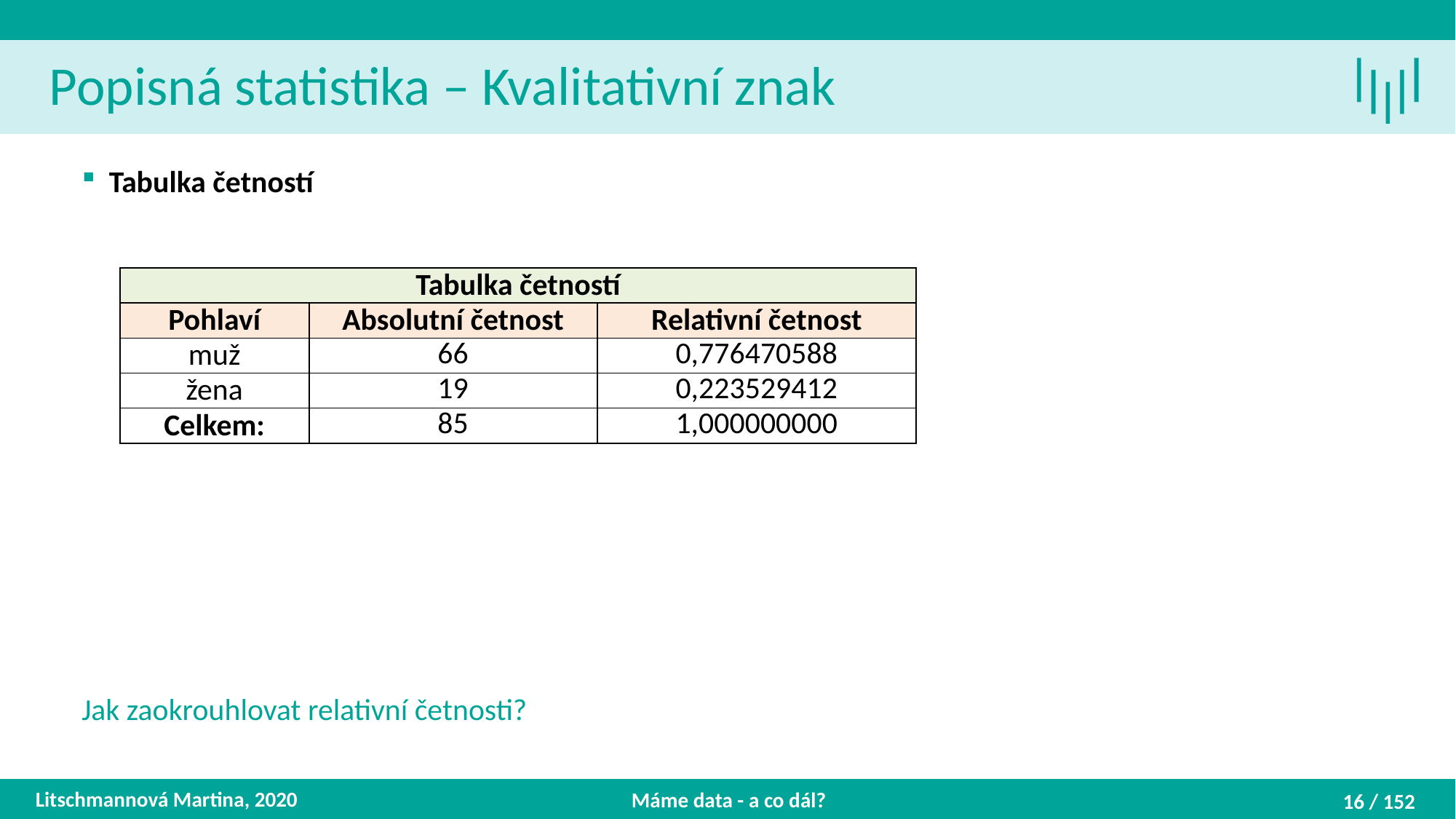

Popisná statistika – Kvalitativní znak
Tabulka četností

Jak zaokrouhlovat relativní četnosti?

| Tabulka četností |  |  |
| --- | --- | --- |
| Pohlaví | Absolutní četnost | Relativní četnost |
| muž | 66 | 0,776470588 |
| žena | 19 | 0,223529412 |
| Celkem: | 85 | 1,000000000 |
Litschmannová Martina, 2020
Máme data - a co dál?
16 / 152